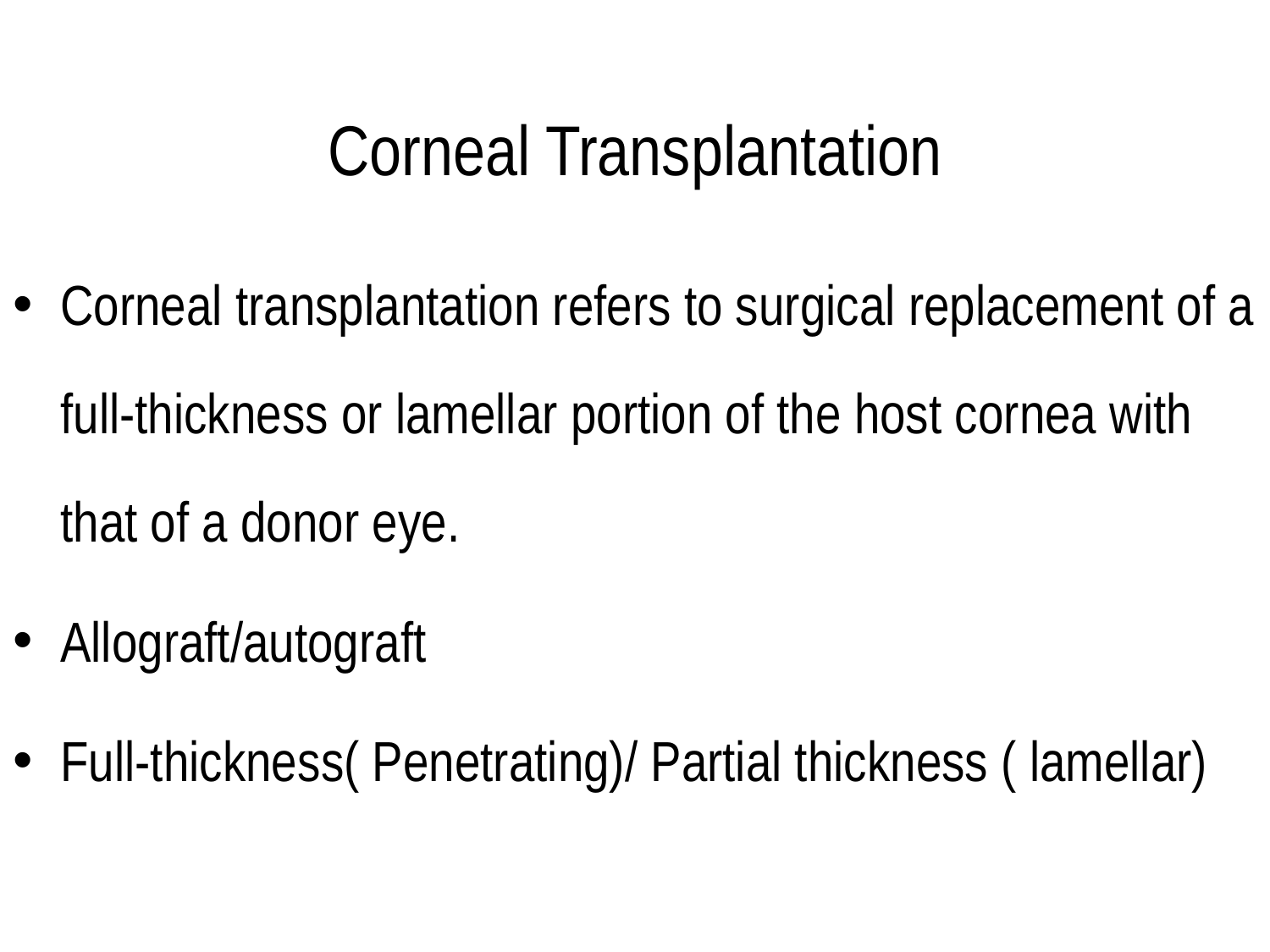

# Corneal Transplantation
Corneal transplantation refers to surgical replacement of a full-thickness or lamellar portion of the host cornea with that of a donor eye.
Allograft/autograft
Full-thickness( Penetrating)/ Partial thickness ( lamellar)